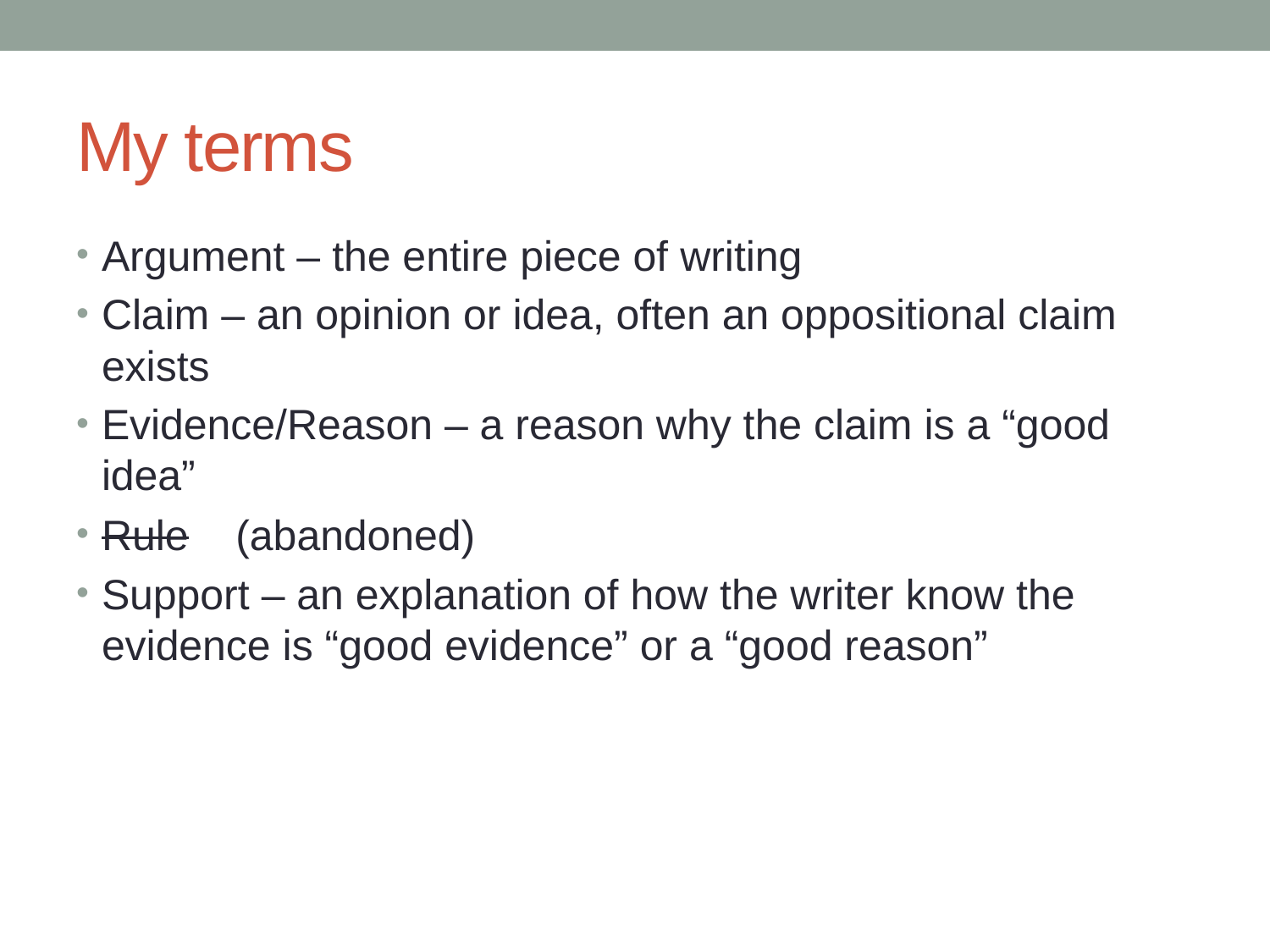

# My terms
Argument – the entire piece of writing
Claim – an opinion or idea, often an oppositional claim exists
Evidence/Reason – a reason why the claim is a “good idea”
Rule    (abandoned)
Support – an explanation of how the writer know the evidence is “good evidence” or a “good reason”